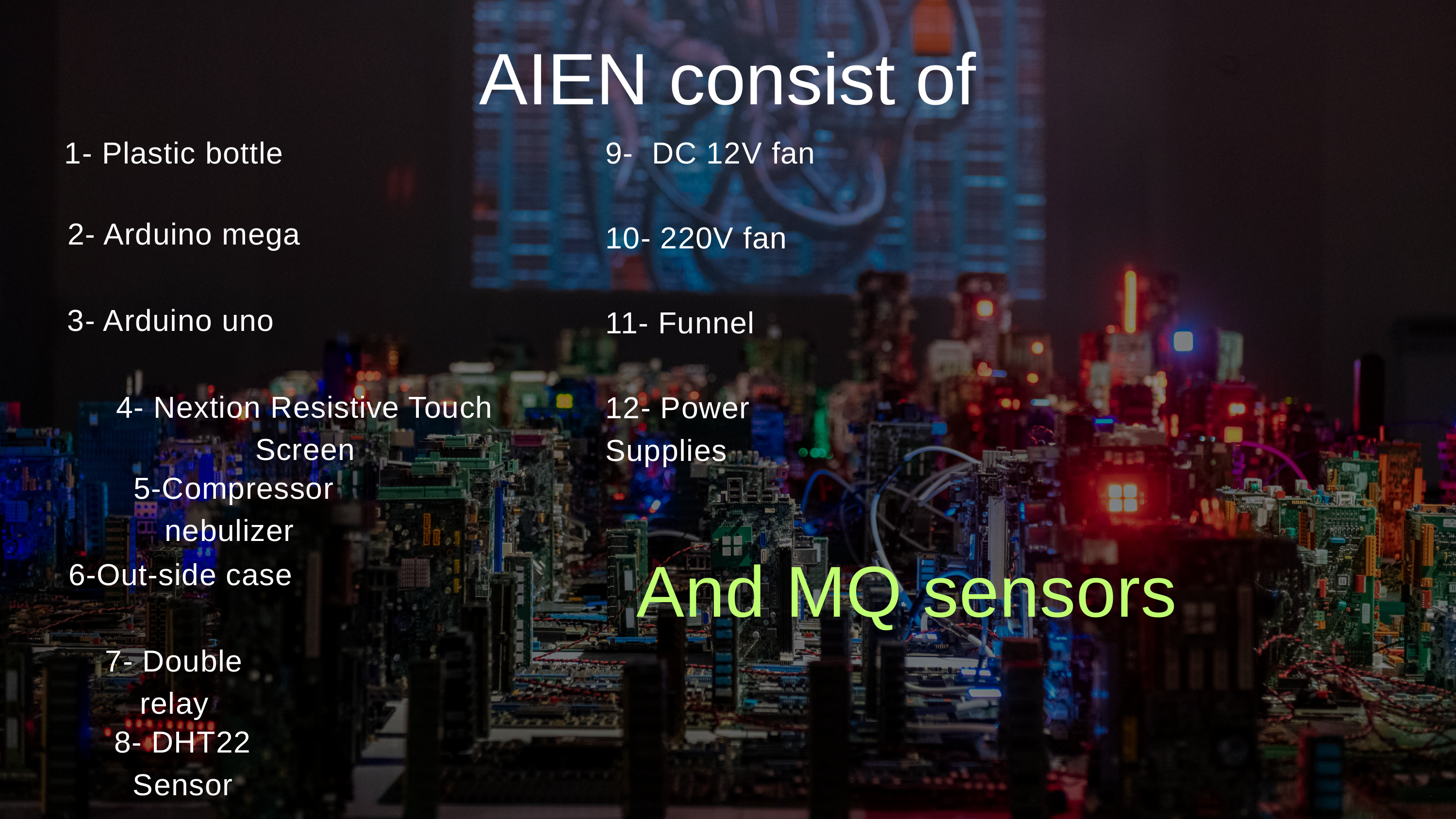

AIEN consist of
1- Plastic bottle
9-  DC 12V fan

10- 220V fan

11- Funnel

12- Power Supplies

2- Arduino mega
3- Arduino uno
4- Nextion Resistive Touch Screen
5-Compressor nebulizer
And MQ sensors
6-Out-side case
7- Double relay
8- DHT22 Sensor